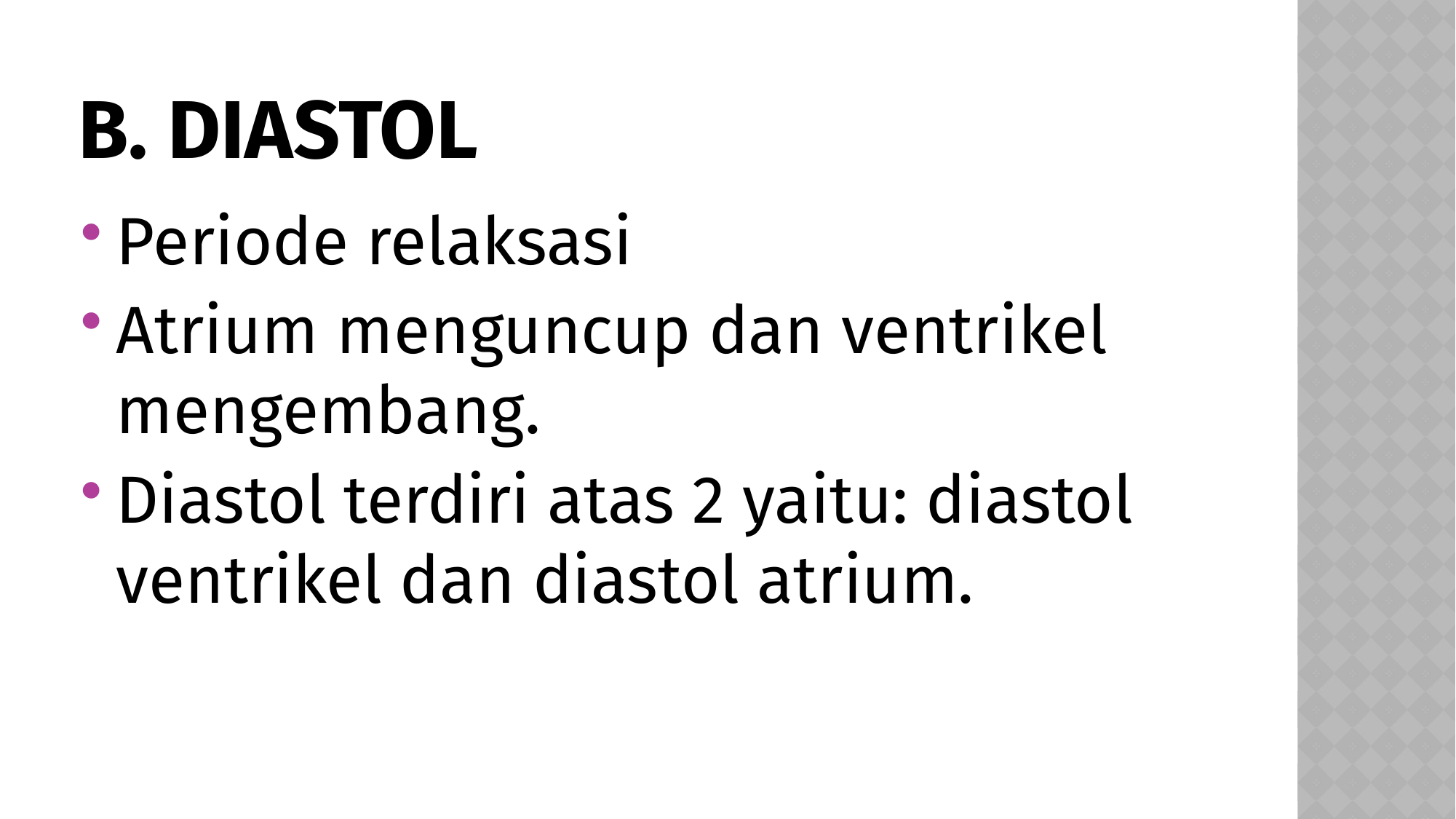

# b. diastol
Periode relaksasi
Atrium menguncup dan ventrikel mengembang.
Diastol terdiri atas 2 yaitu: diastol ventrikel dan diastol atrium.